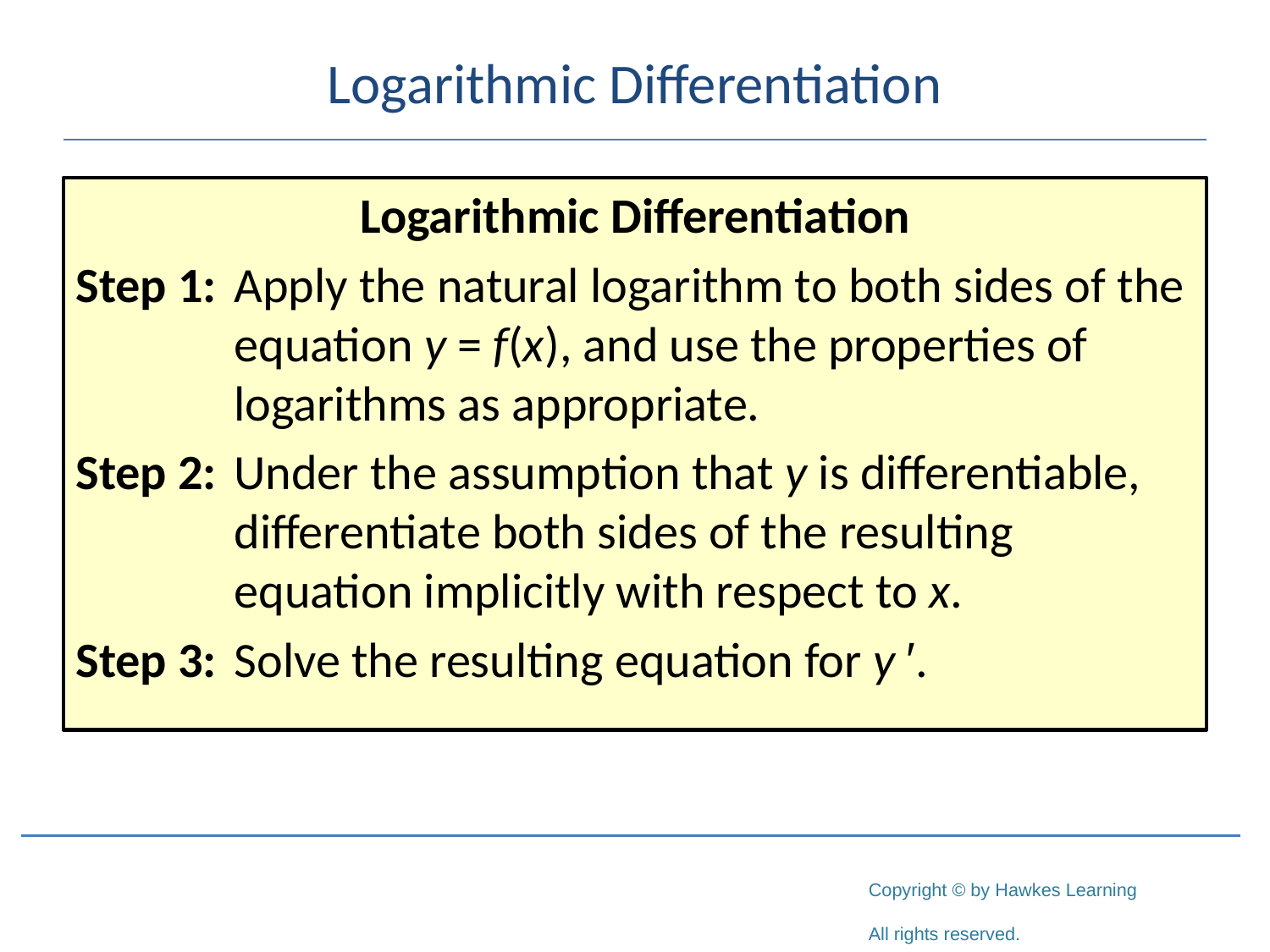

# Logarithmic Differentiation
Logarithmic Differentiation
Step 1:	Apply the natural logarithm to both sides of the equation y = f(x), and use the properties of logarithms as appropriate.
Step 2:	Under the assumption that y is differentiable, differentiate both sides of the resulting equation implicitly with respect to x.
Step 3: 	Solve the resulting equation for y ′.